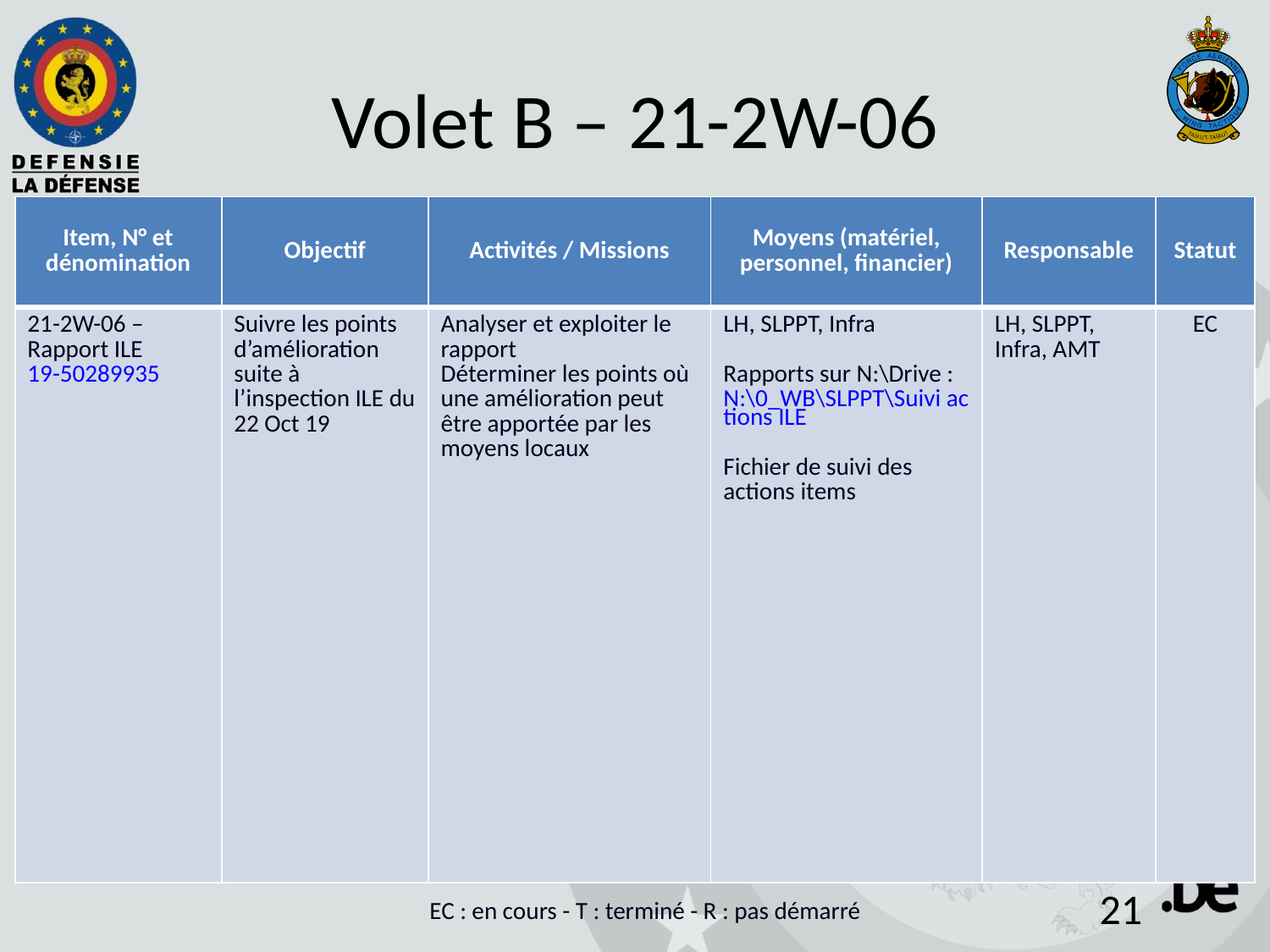

# Volet B – 21-2W-06
| Item, N° et dénomination | Objectif | Activités / Missions | Moyens (matériel, personnel, financier) | Responsable | Statut |
| --- | --- | --- | --- | --- | --- |
| 21-2W-06 – Rapport ILE 19-50289935 | Suivre les points d’amélioration suite à l’inspection ILE du 22 Oct 19 | Analyser et exploiter le rapport Déterminer les points où une amélioration peut être apportée par les moyens locaux | LH, SLPPT, Infra Rapports sur N:\Drive : N:\0\_WB\SLPPT\Suivi actions ILE Fichier de suivi des actions items | LH, SLPPT, Infra, AMT | EC |
EC : en cours - T : terminé - R : pas démarré
21